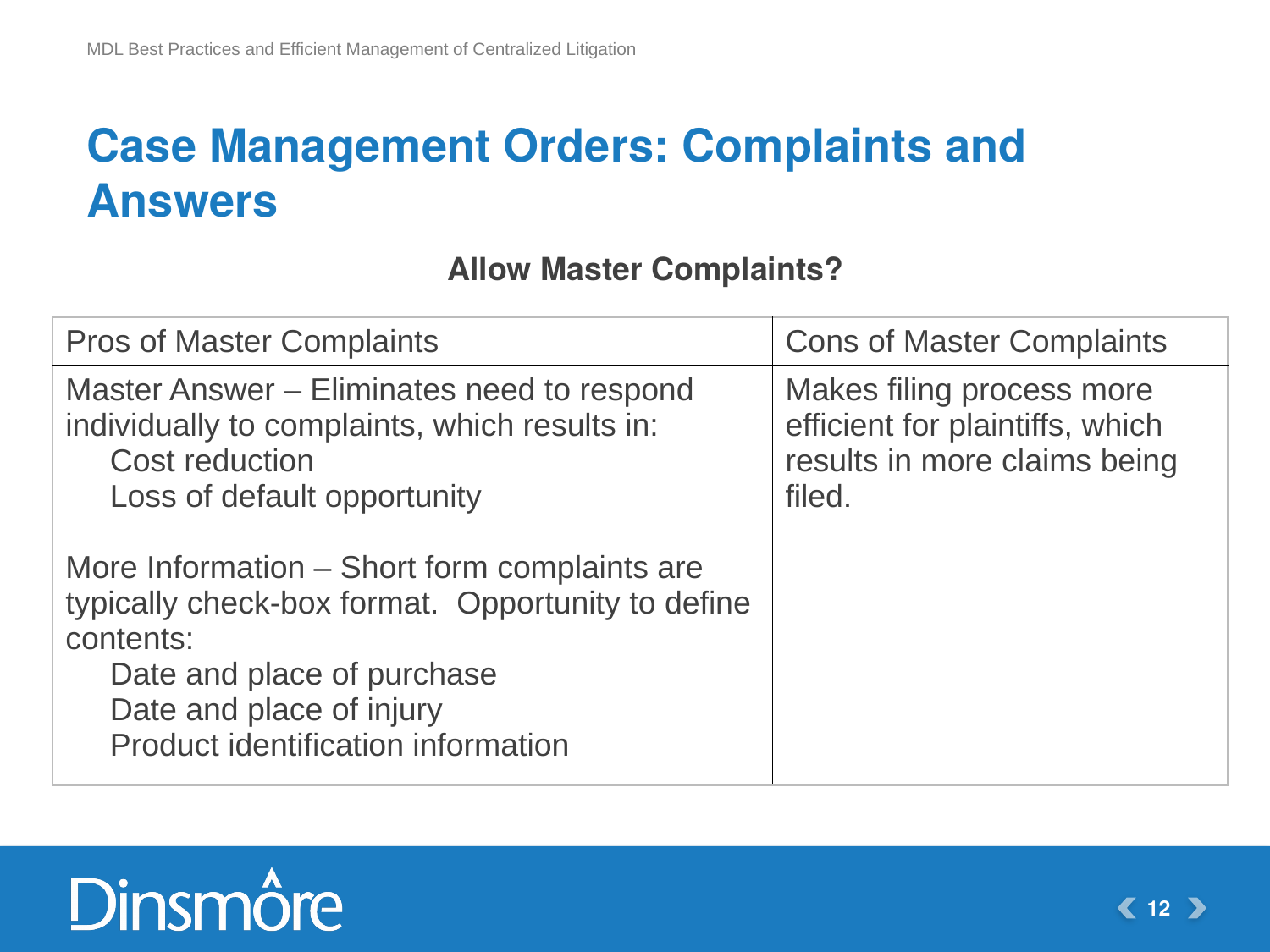

# Case Management Orders: Complaints and Answers
Allow Master Complaints?

| Pros of Master Complaints | Cons of Master Complaints |
| --- | --- |
| Master Answer – Eliminates need to respond individually to complaints, which results in: Cost reduction Loss of default opportunity More Information – Short form complaints are typically check-box format. Opportunity to define contents: Date and place of purchase Date and place of injury Product identification information | Makes filing process more efficient for plaintiffs, which results in more claims being filed. |